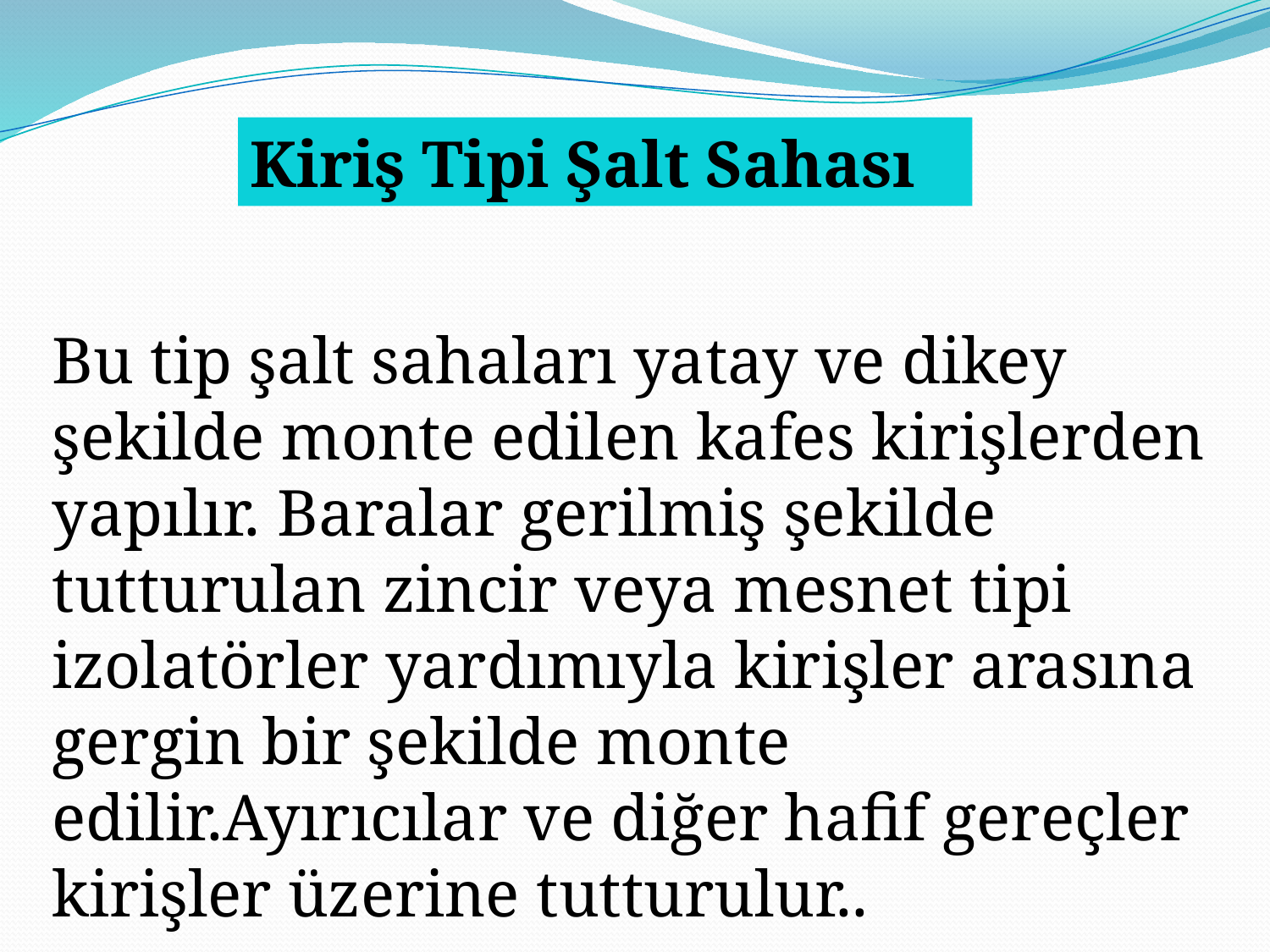

Kiriş Tipi Şalt Sahası

Bu tip şalt sahaları yatay ve dikey şekilde monte edilen kafes kirişlerden yapılır. Baralar gerilmiş şekilde tutturulan zincir veya mesnet tipi izolatörler yardımıyla kirişler arasına gergin bir şekilde monte edilir.Ayırıcılar ve diğer hafif gereçler kirişler üzerine tutturulur..